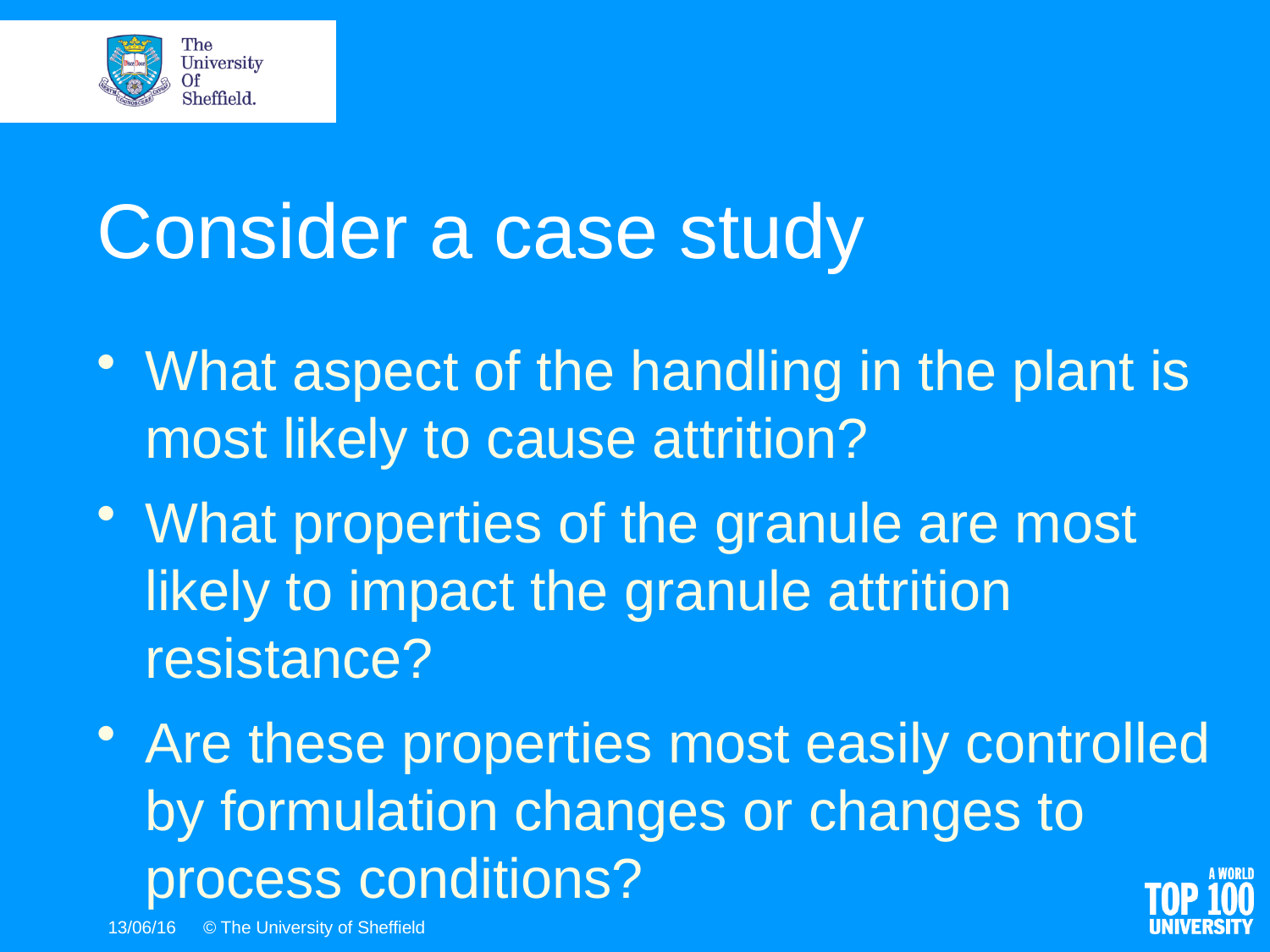

# Consider a case study
What aspect of the handling in the plant is most likely to cause attrition?
What properties of the granule are most likely to impact the granule attrition resistance?
Are these properties most easily controlled by formulation changes or changes to process conditions?

13/06/16
© The University of Sheffield